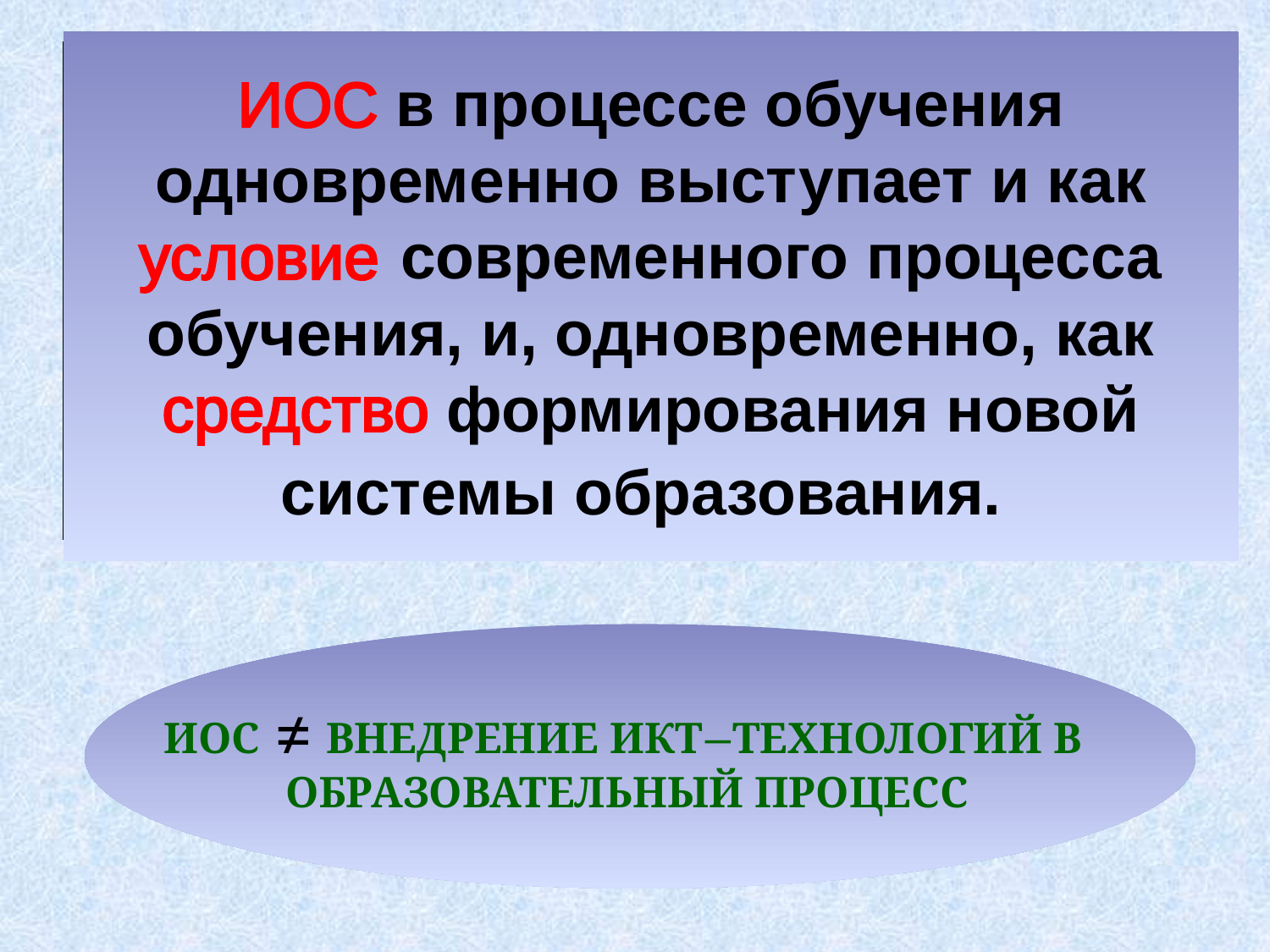

# ИОС в процессе обучения одновременно выступает и как условие современного процесса обучения, и, одновременно, как средство формирования новой системы образования.

       ИОС ≠ ВНЕДРЕНИЕ ИКТ–ТЕХНОЛОГИЙ В     ОБРАЗОВАТЕЛЬНЫЙ ПРОЦЕСС